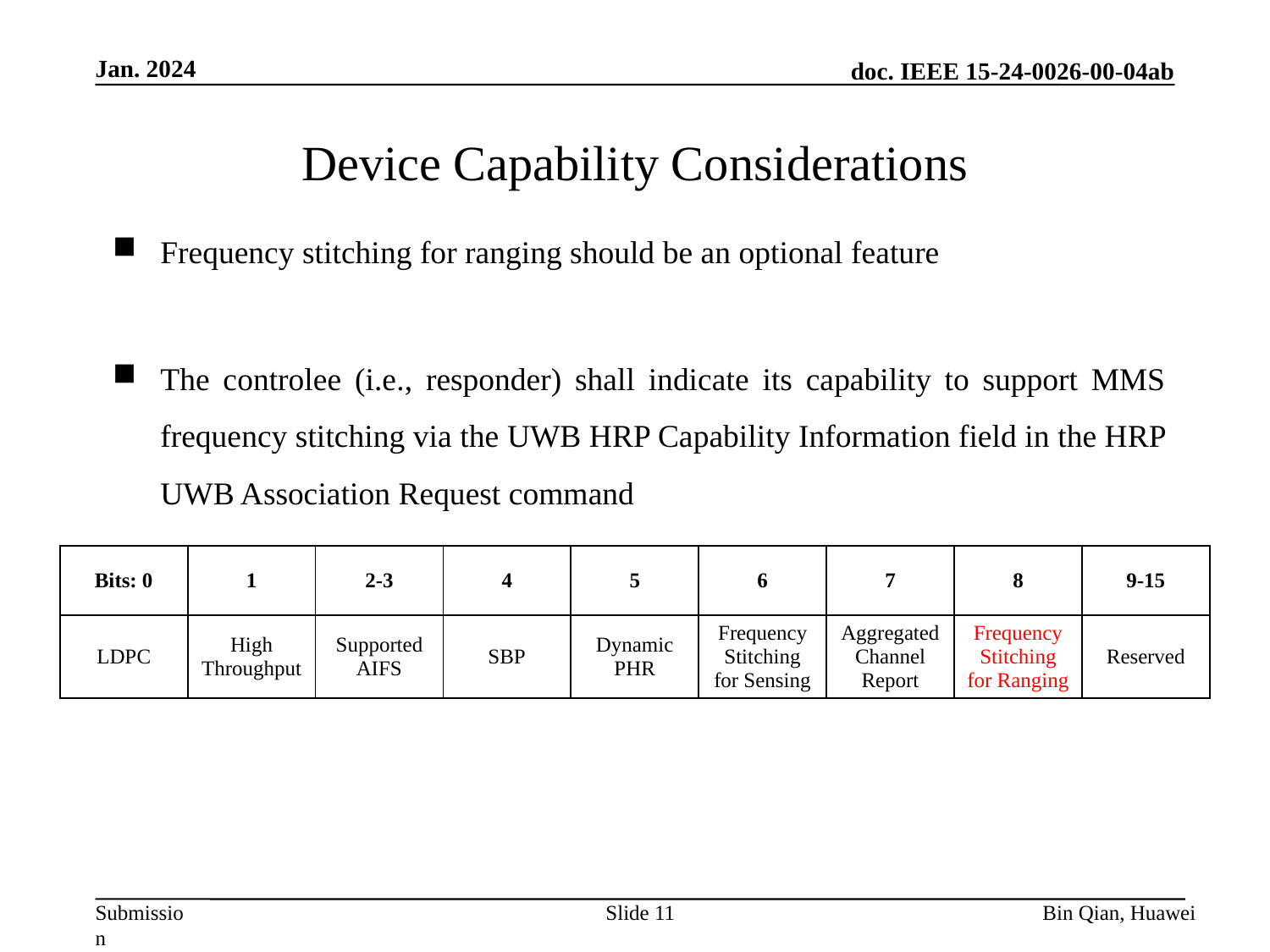

Jan. 2024
# Device Capability Considerations
Frequency stitching for ranging should be an optional feature

The controlee (i.e., responder) shall indicate its capability to support MMS frequency stitching via the UWB HRP Capability Information field in the HRP UWB Association Request command

| Bits: 0 | 1 | 2-3 | 4 | 5 | 6 | 7 | 8 | 9-15 |
| --- | --- | --- | --- | --- | --- | --- | --- | --- |
| LDPC | High Throughput | Supported AIFS | SBP | Dynamic PHR | Frequency Stitching for Sensing | Aggregated Channel Report | Frequency Stitching for Ranging | Reserved |
Slide 11
Bin Qian, Huawei